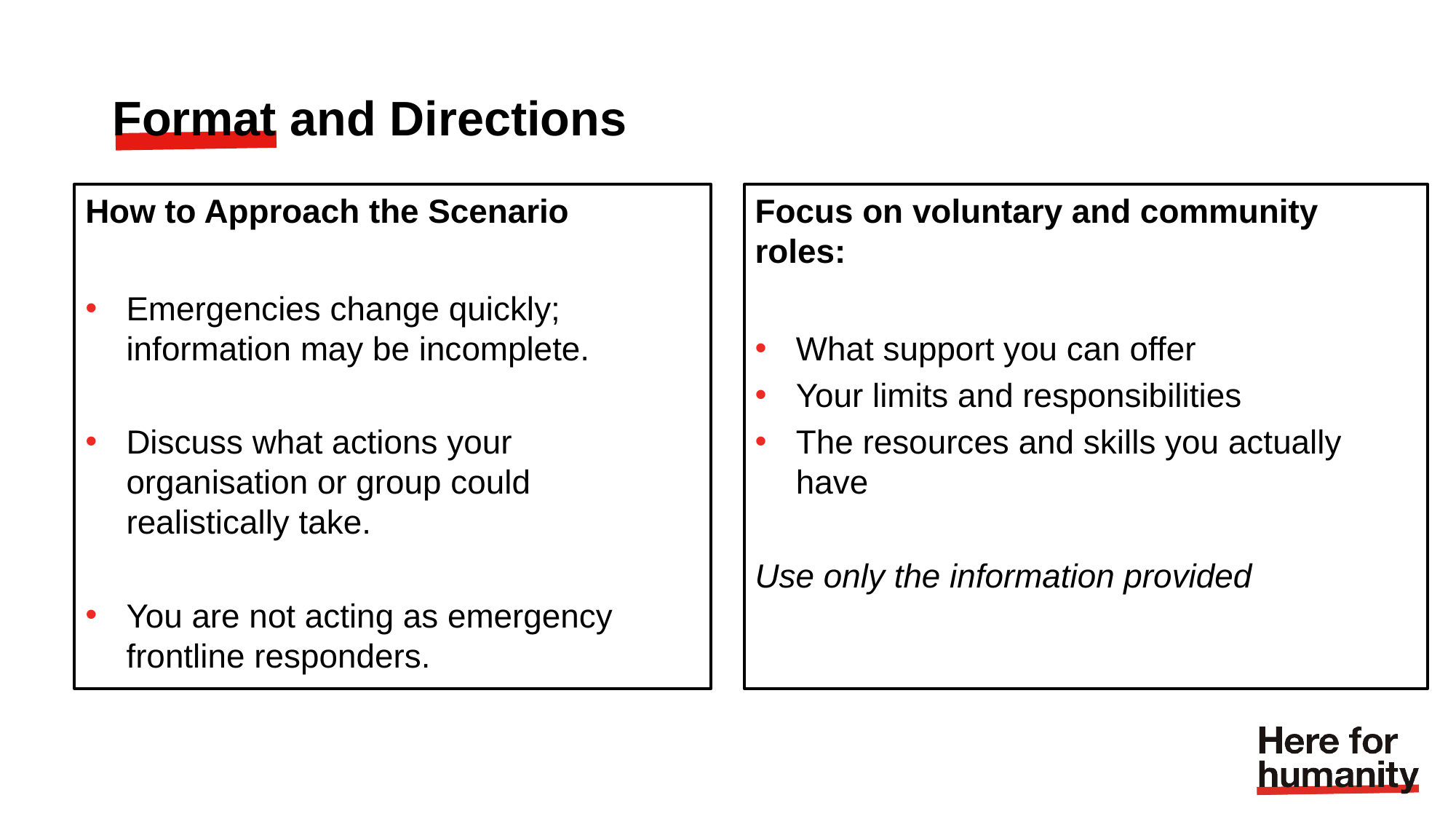

# Format and Directions
How to Approach the Scenario

Emergencies change quickly; information may be incomplete.

Discuss what actions your organisation or group could realistically take.

You are not acting as emergency frontline responders.

Focus on voluntary and community  roles:

What support you can offer
Your limits and responsibilities
The resources and skills you actually have

Use only the information provided